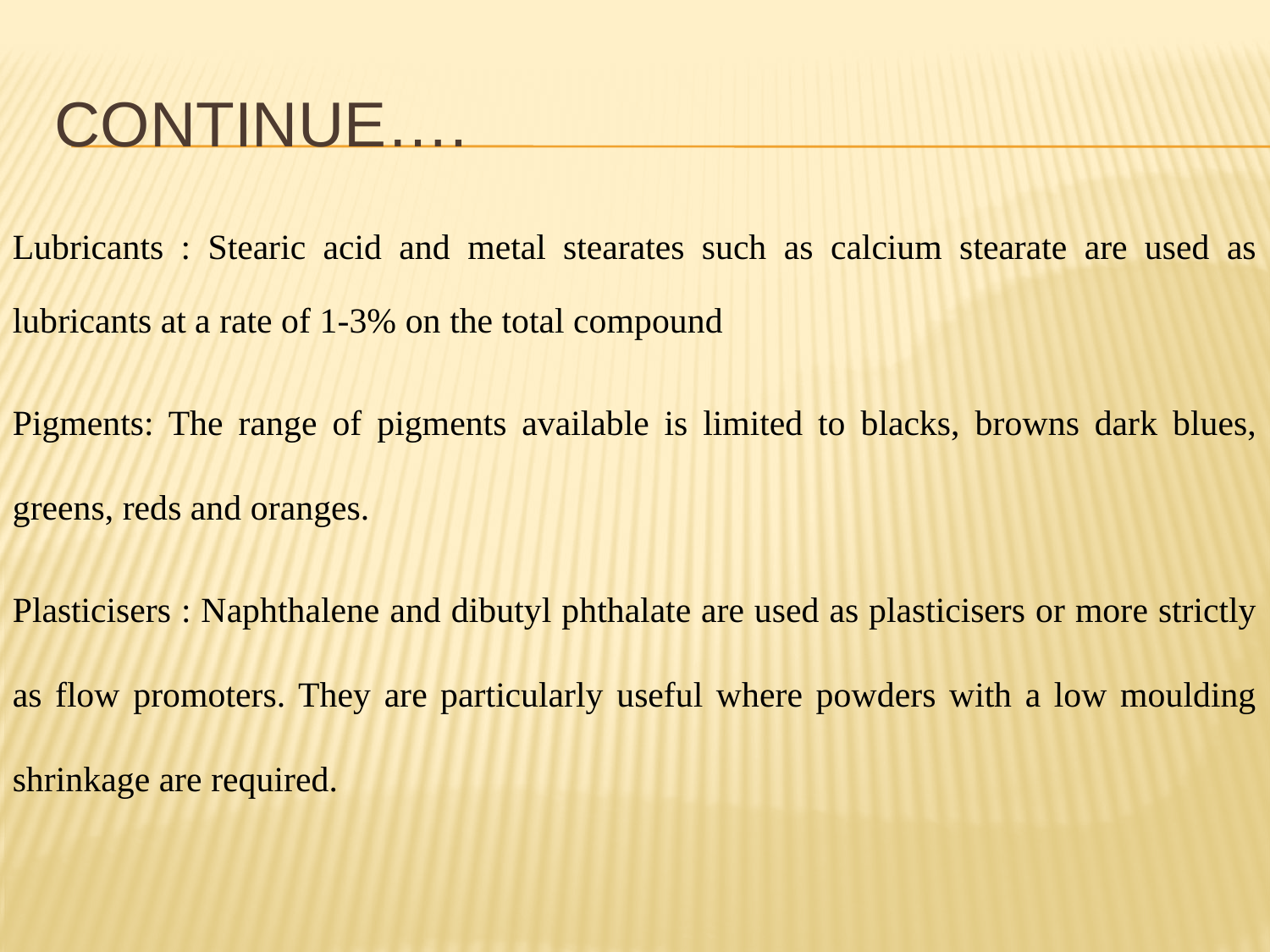

# Continue….
Lubricants : Stearic acid and metal stearates such as calcium stearate are used as lubricants at a rate of 1-3% on the total compound
Pigments: The range of pigments available is limited to blacks, browns dark blues, greens, reds and oranges.
Plasticisers : Naphthalene and dibutyl phthalate are used as plasticisers or more strictly as flow promoters. They are particularly useful where powders with a low moulding shrinkage are required.